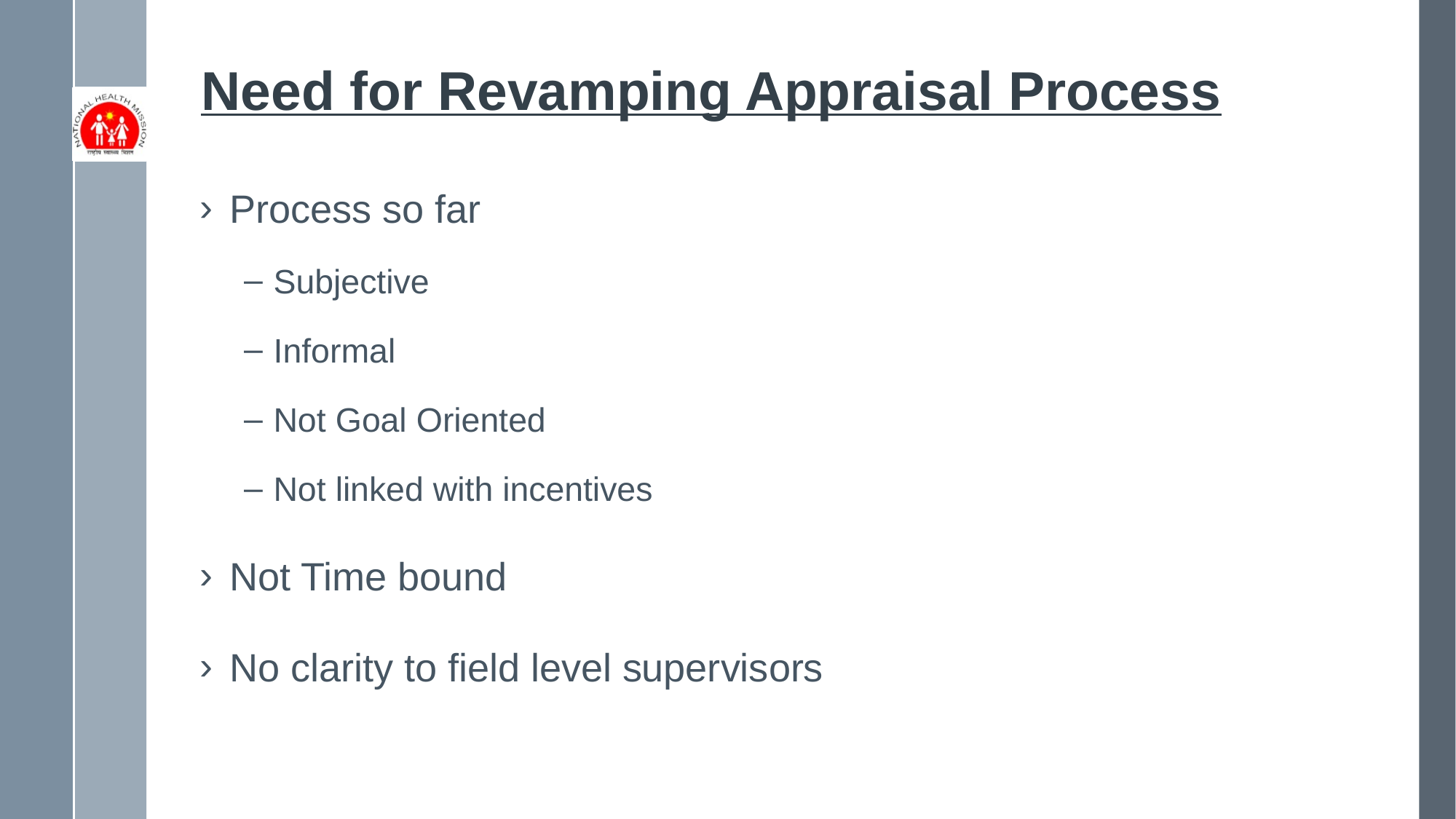

# Need for Revamping Appraisal Process
Process so far
Subjective
Informal
Not Goal Oriented
Not linked with incentives
Not Time bound
No clarity to field level supervisors